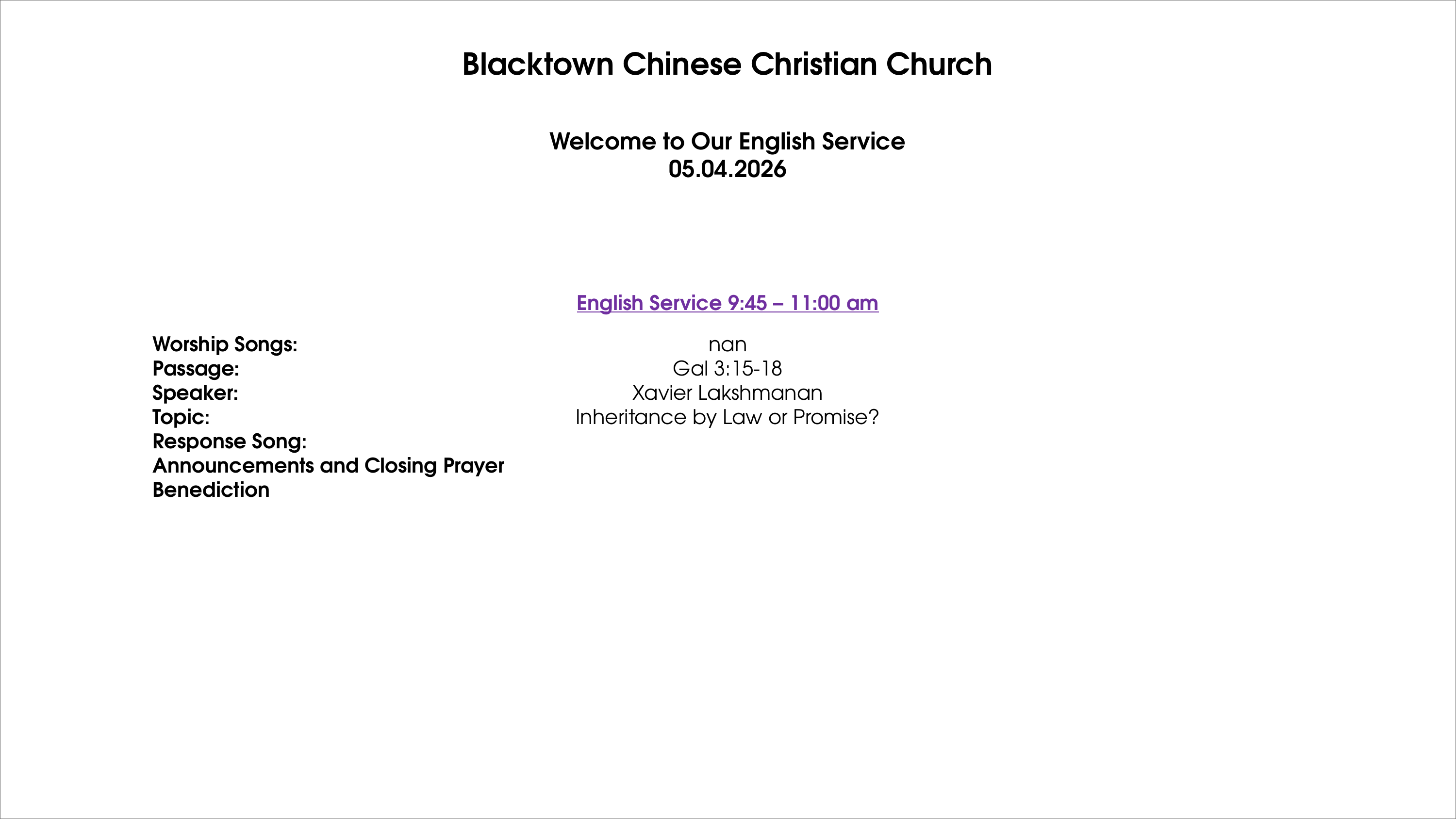

Blacktown Chinese Christian Church
Welcome to Our English Service
05.04.2026
English Service 9:45 – 11:00 am
Worship Songs:
Passage:
Speaker:
Topic:
Response Song:
Announcements and Closing Prayer
Benediction
nan
Gal 3:15-18
Xavier Lakshmanan
Inheritance by Law or Promise?